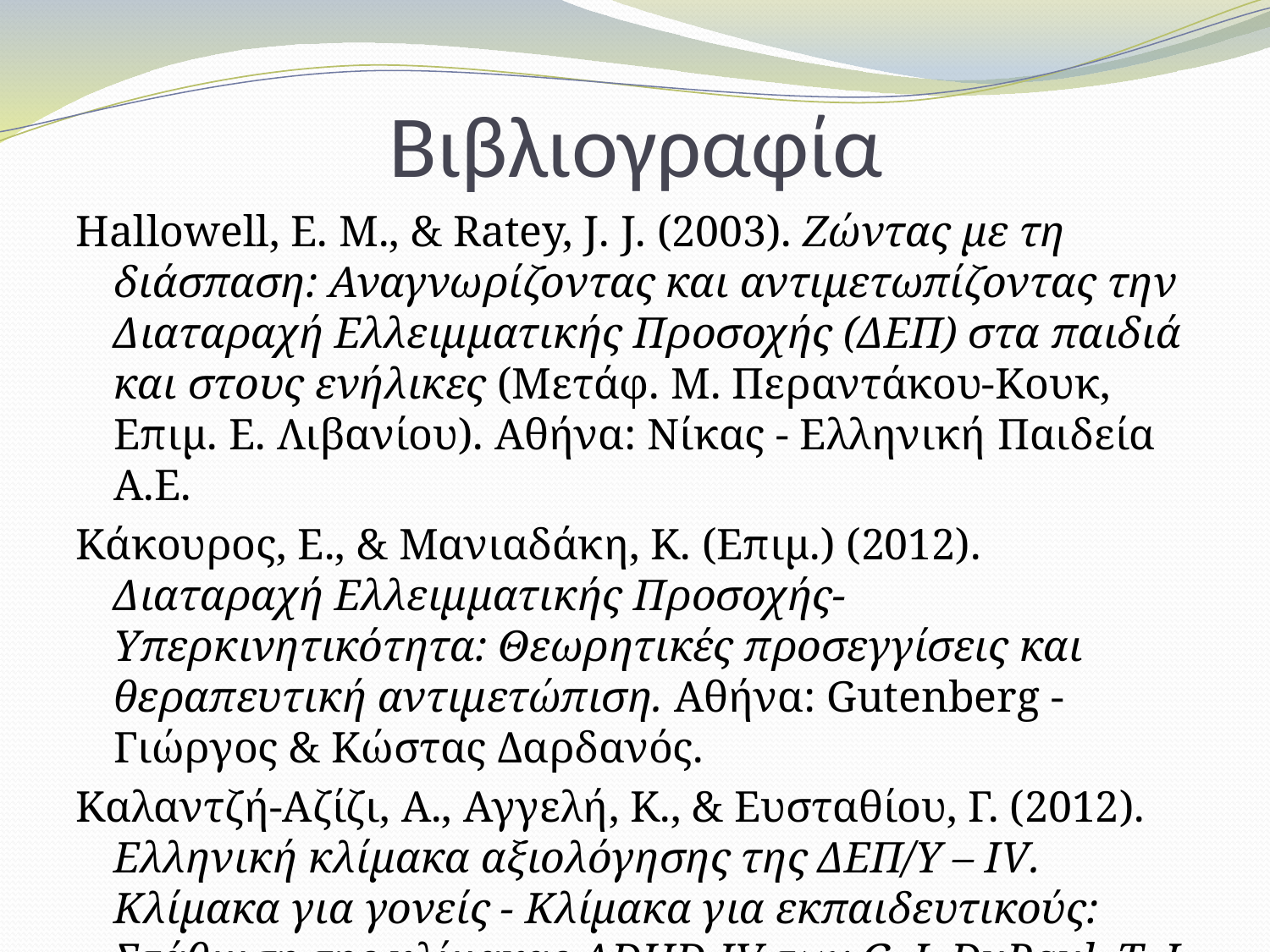

# Βιβλιογραφία
Hallowell, E. M., & Ratey, J. J. (2003). Ζώντας με τη διάσπαση: Αναγνωρίζοντας και αντιμετωπίζοντας την Διαταραχή Ελλειμματικής Προσοχής (ΔΕΠ) στα παιδιά και στους ενήλικες (Μετάφ. Μ. Περαντάκου-Κουκ, Επιμ. Ε. Λιβανίου). Αθήνα: Νίκας - Ελληνική Παιδεία Α.Ε.
Κάκουρος, Ε., & Μανιαδάκη, Κ. (Επιμ.) (2012). Διαταραχή Ελλειμματικής Προσοχής-Υπερκινητικότητα: Θεωρητικές προσεγγίσεις και θεραπευτική αντιμετώπιση. Αθήνα: Gutenberg - Γιώργος & Κώστας Δαρδανός.
Καλαντζή-Αζίζι, Α., Αγγελή, Κ., & Ευσταθίου, Γ. (2012). Ελληνική κλίμακα αξιολόγησης της ΔΕΠ/Υ – IV. Κλίμακα για γονείς - Κλίμακα για εκπαιδευτικούς: Στάθμιση της κλίμακας ADHD-IV των G. J. DuPaul, T. J. Power, A. D. Anastopoulos και R. Reid. Αθήνα: Πεδίο. (Έτος έκδοσης πρωτοτύπου 1998)